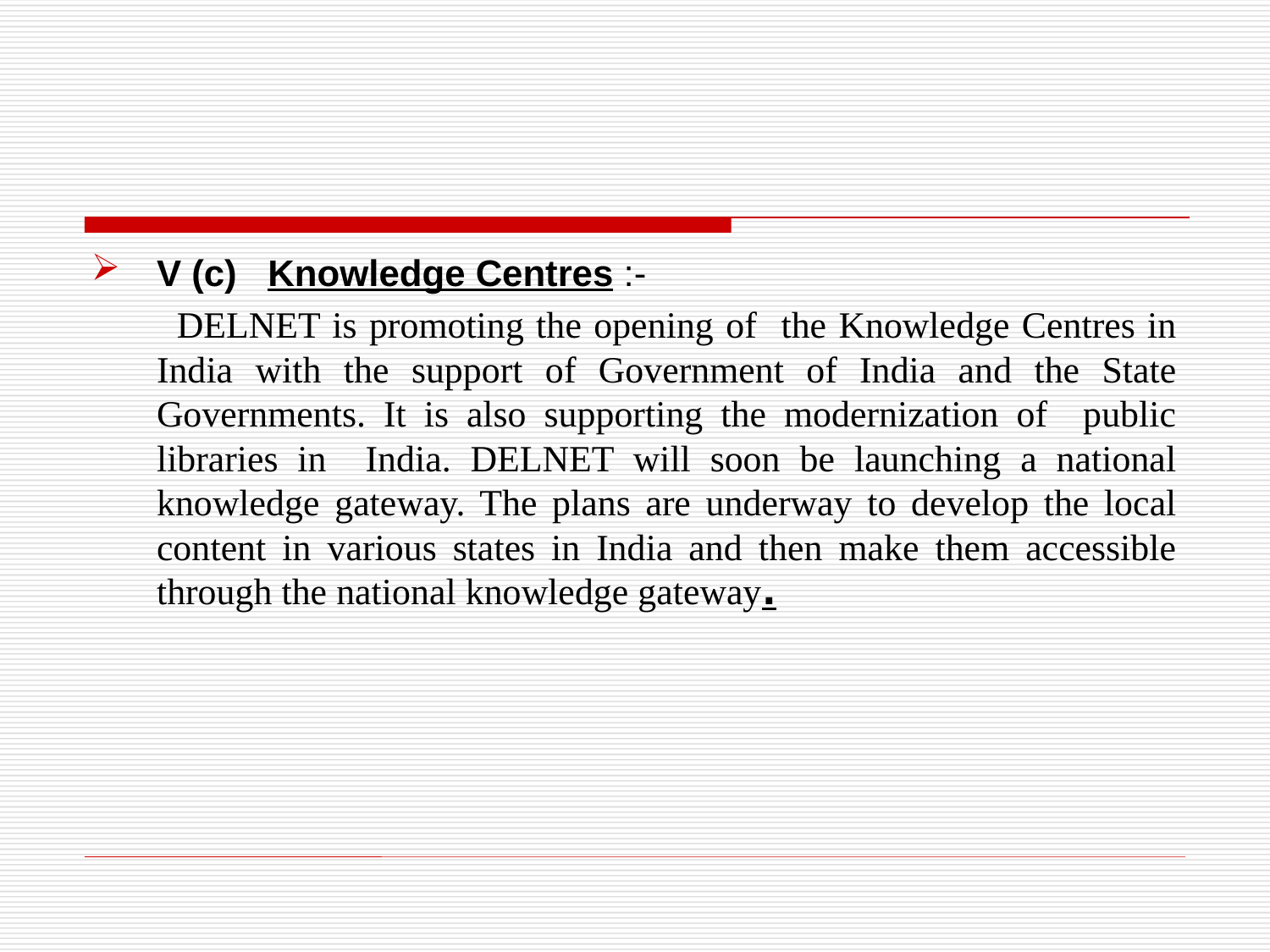

#
V (c)   Knowledge Centres :-
       DELNET is promoting the opening of  the Knowledge Centres in India with the support of Government of India and the State Governments. It is also supporting the modernization of  public libraries in  India. DELNET will soon be launching a national knowledge gateway. The plans are underway to develop the local content in various states in India and then make them accessible through the national knowledge gateway.